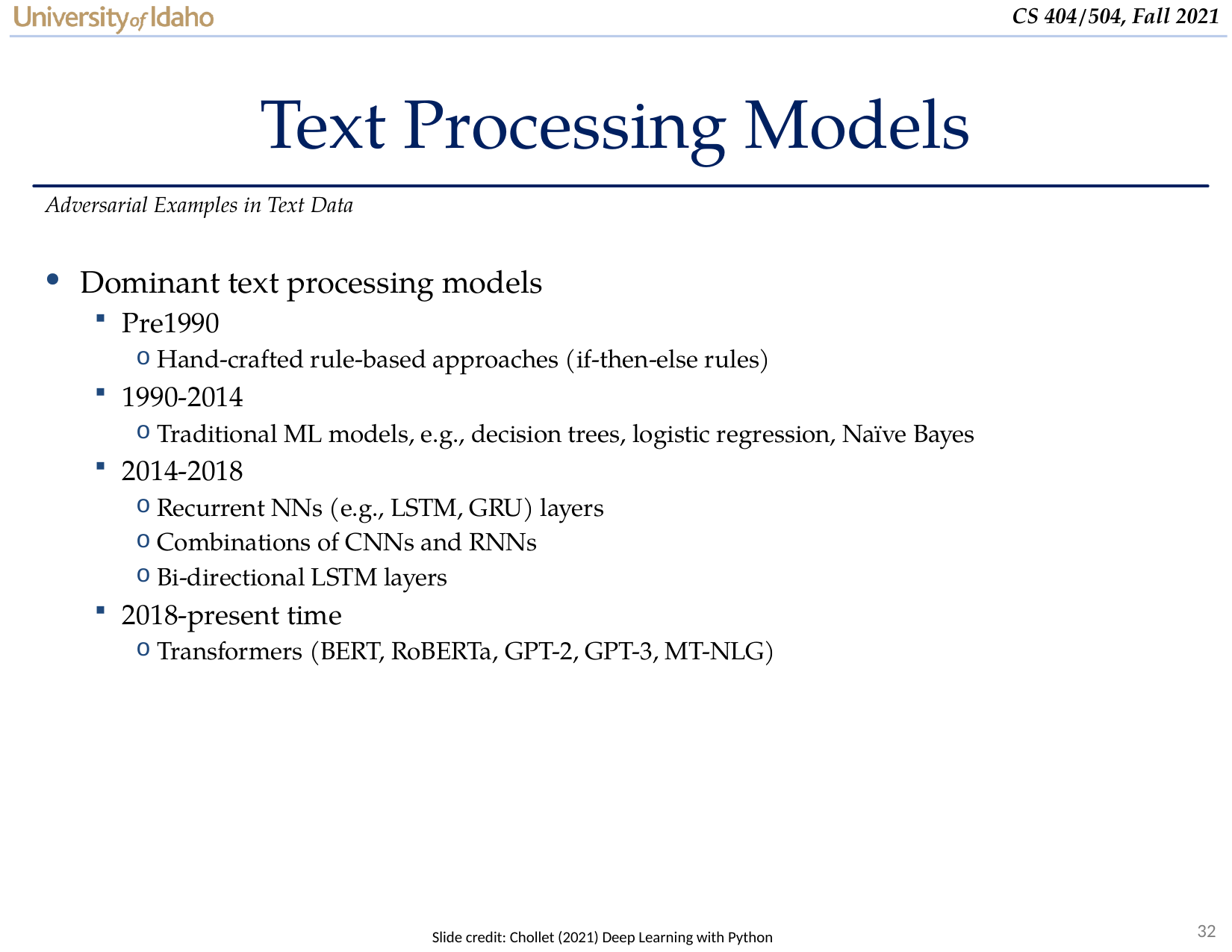

# Text Processing Models
Adversarial Examples in Text Data

Dominant text processing models
Pre1990
Hand-crafted rule-based approaches (if-then-else rules)
1990-2014
Traditional ML models, e.g., decision trees, logistic regression, Naïve Bayes
2014-2018
Recurrent NNs (e.g., LSTM, GRU) layers
Combinations of CNNs and RNNs
Bi-directional LSTM layers
2018-present time
Transformers (BERT, RoBERTa, GPT-2, GPT-3, MT-NLG)
Slide credit: Chollet (2021) Deep Learning with Python